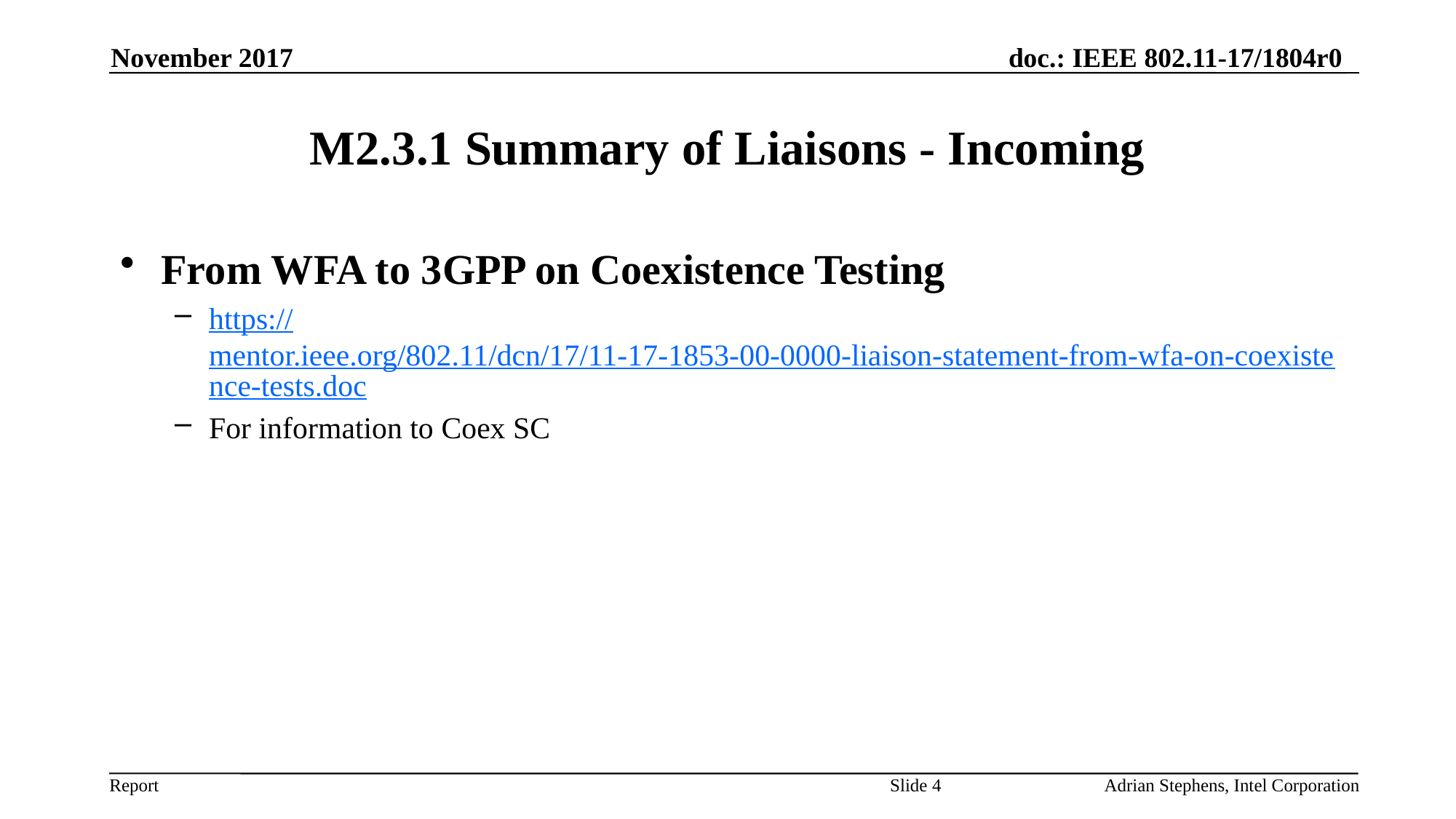

November 2017
# M2.3.1 Summary of Liaisons - Incoming
From WFA to 3GPP on Coexistence Testing
https://mentor.ieee.org/802.11/dcn/17/11-17-1853-00-0000-liaison-statement-from-wfa-on-coexistence-tests.doc
For information to Coex SC
Slide 4
Adrian Stephens, Intel Corporation